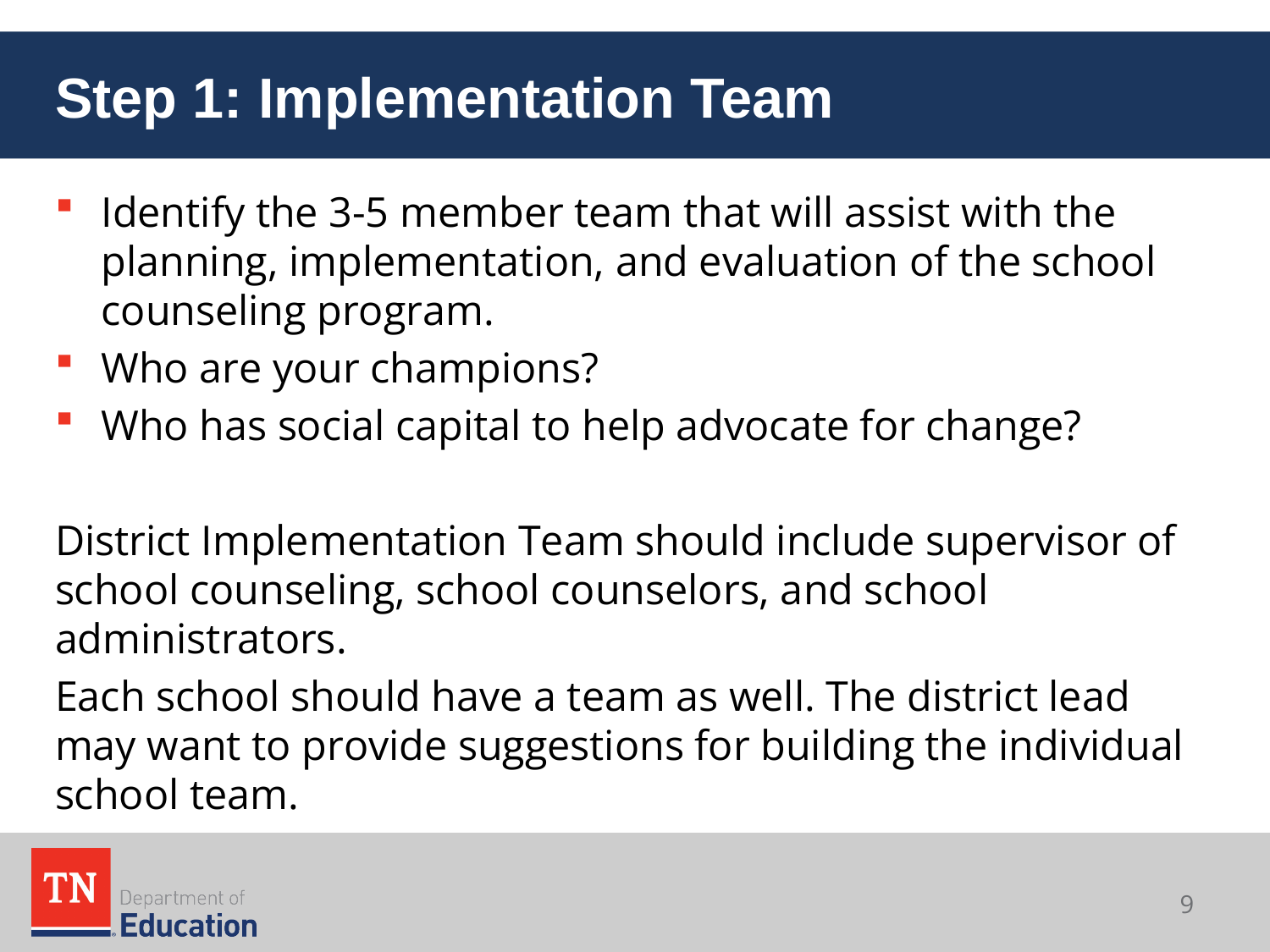

# Step 1: Implementation Team
Identify the 3-5 member team that will assist with the planning, implementation, and evaluation of the school counseling program.
Who are your champions?
Who has social capital to help advocate for change?

District Implementation Team should include supervisor of school counseling, school counselors, and school administrators.
Each school should have a team as well. The district lead may want to provide suggestions for building the individual school team.
9